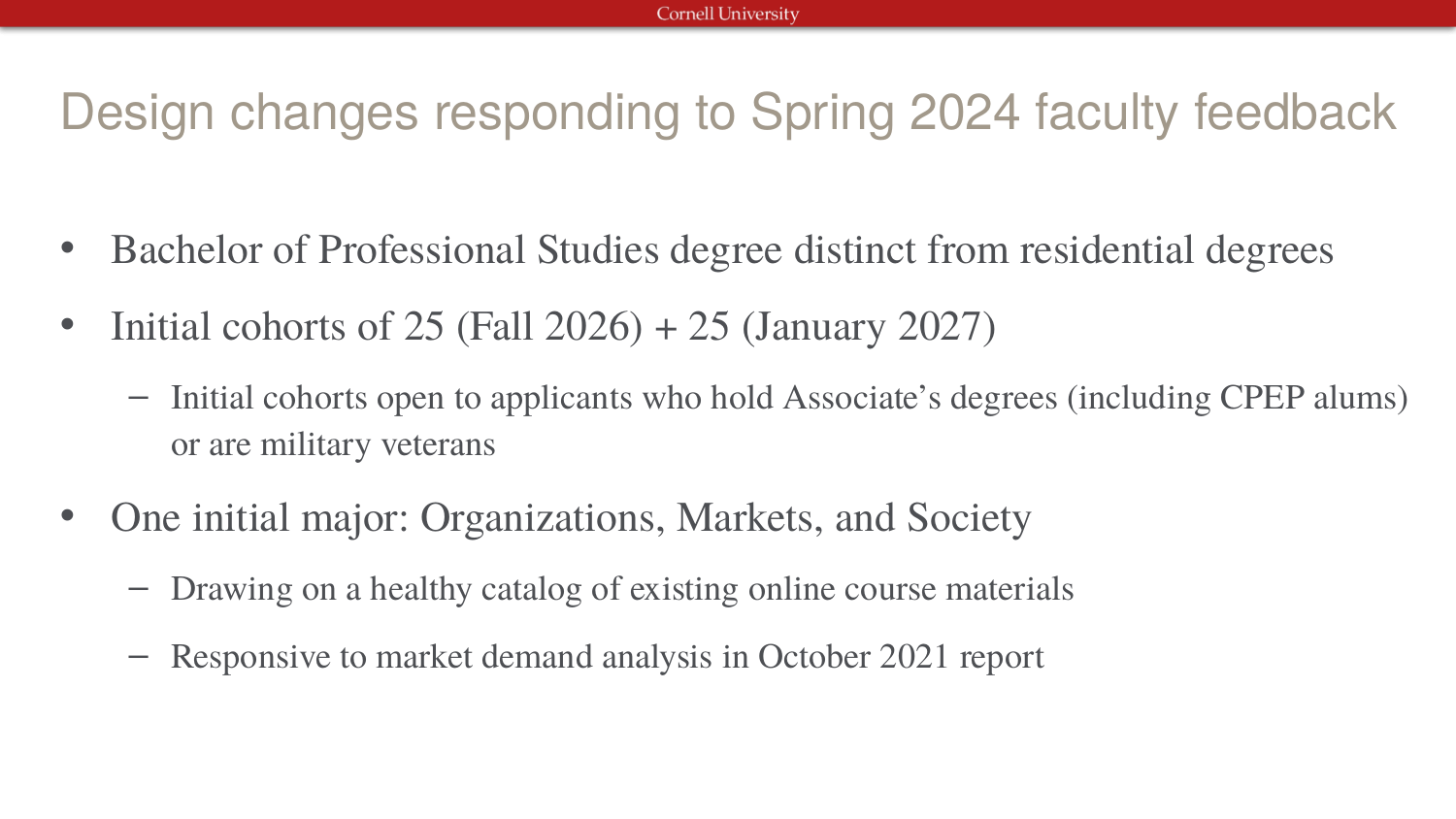

Design changes responding to Spring 2024 faculty feedback
Bachelor of Professional Studies degree distinct from residential degrees
Initial cohorts of 25 (Fall 2026) + 25 (January 2027)
Initial cohorts open to applicants who hold Associate’s degrees (including CPEP alums) or are military veterans
One initial major: Organizations, Markets, and Society
Drawing on a healthy catalog of existing online course materials
Responsive to market demand analysis in October 2021 report